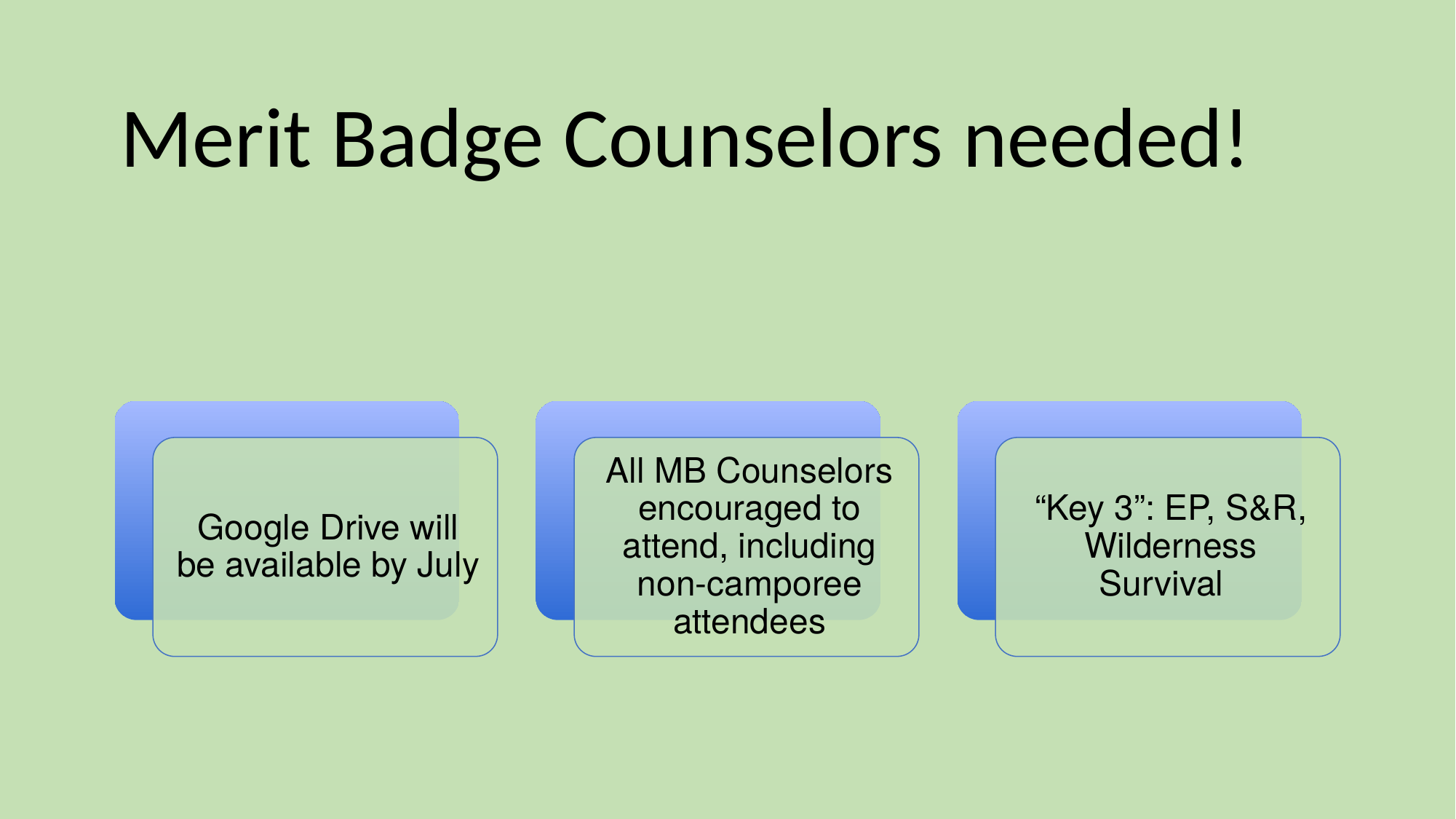

# Merit Badge Counselors needed!
Google Drive will be available by July
All MB Counselors encouraged to attend, including non-camporee attendees
“Key 3”: EP, S&R, Wilderness Survival